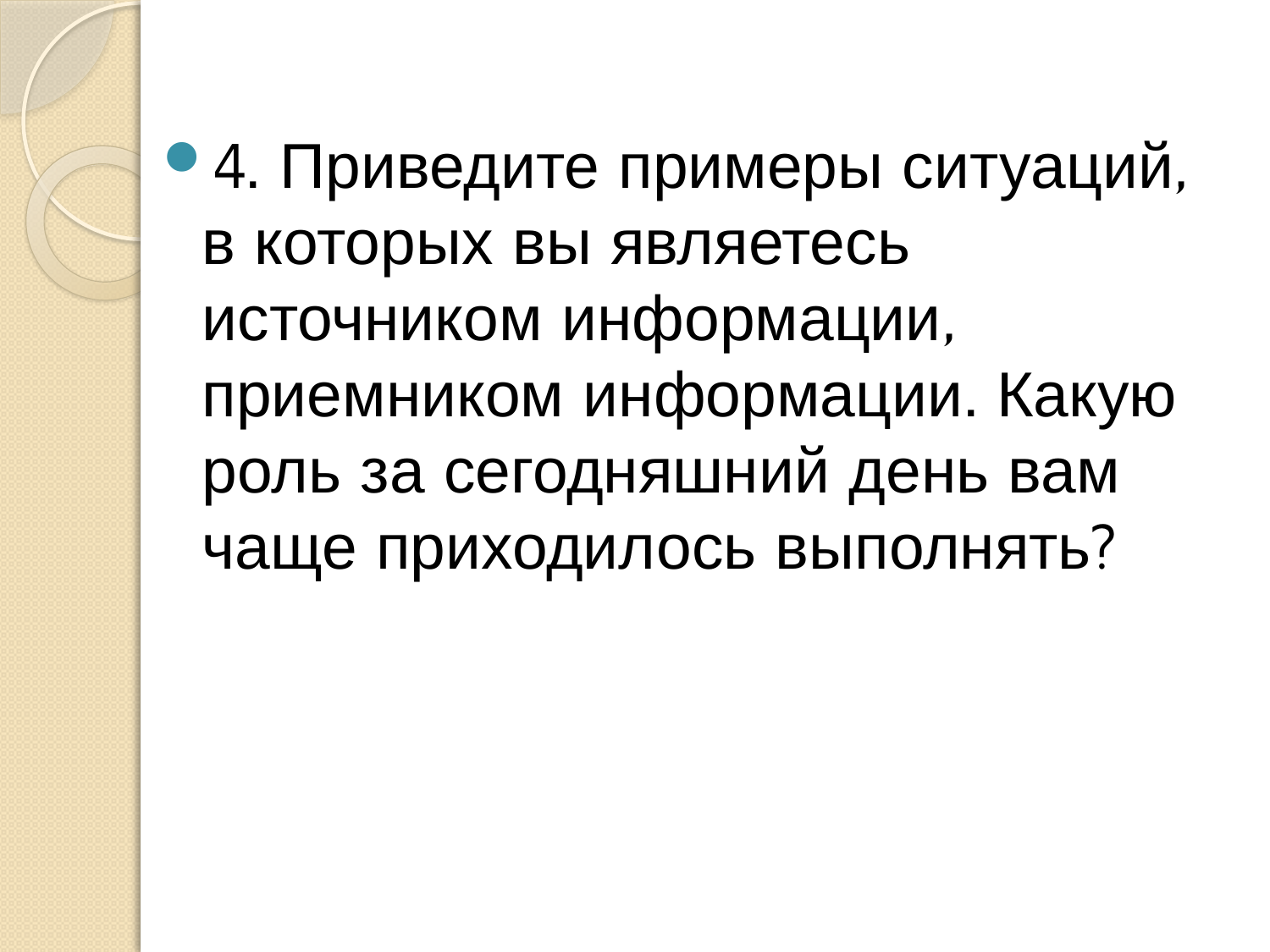

4. Приведите примеры ситуаций, в которых вы являетесь источником информации, приемником информации. Какую роль за сегодняшний день вам чаще приходилось выполнять?